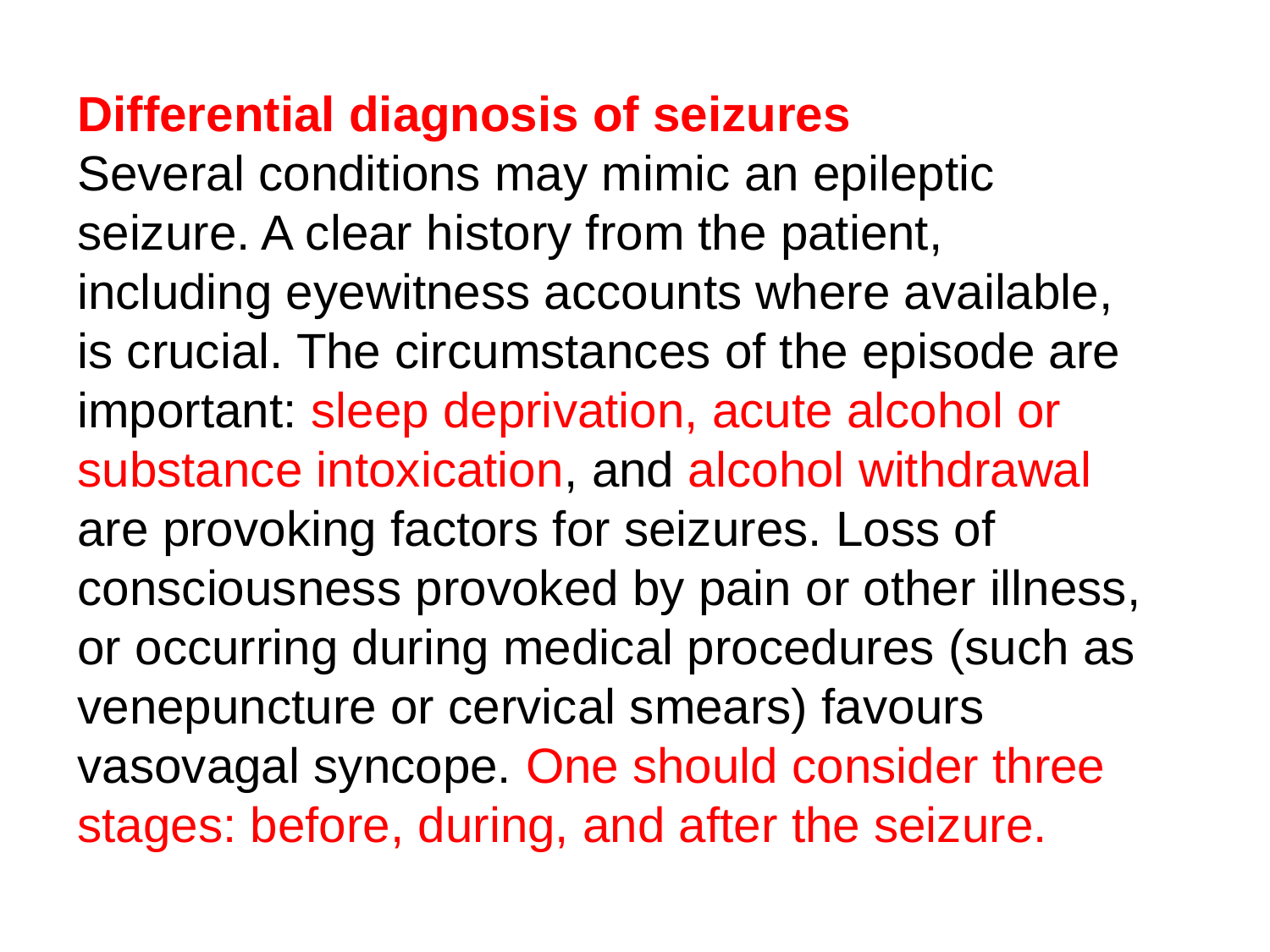

Differential diagnosis of seizures
Several conditions may mimic an epileptic seizure. A clear history from the patient, including eyewitness accounts where available, is crucial. The circumstances of the episode are important: sleep deprivation, acute alcohol or substance intoxication, and alcohol withdrawal are provoking factors for seizures. Loss of consciousness provoked by pain or other illness, or occurring during medical procedures (such as venepuncture or cervical smears) favours vasovagal syncope. One should consider three stages: before, during, and after the seizure.